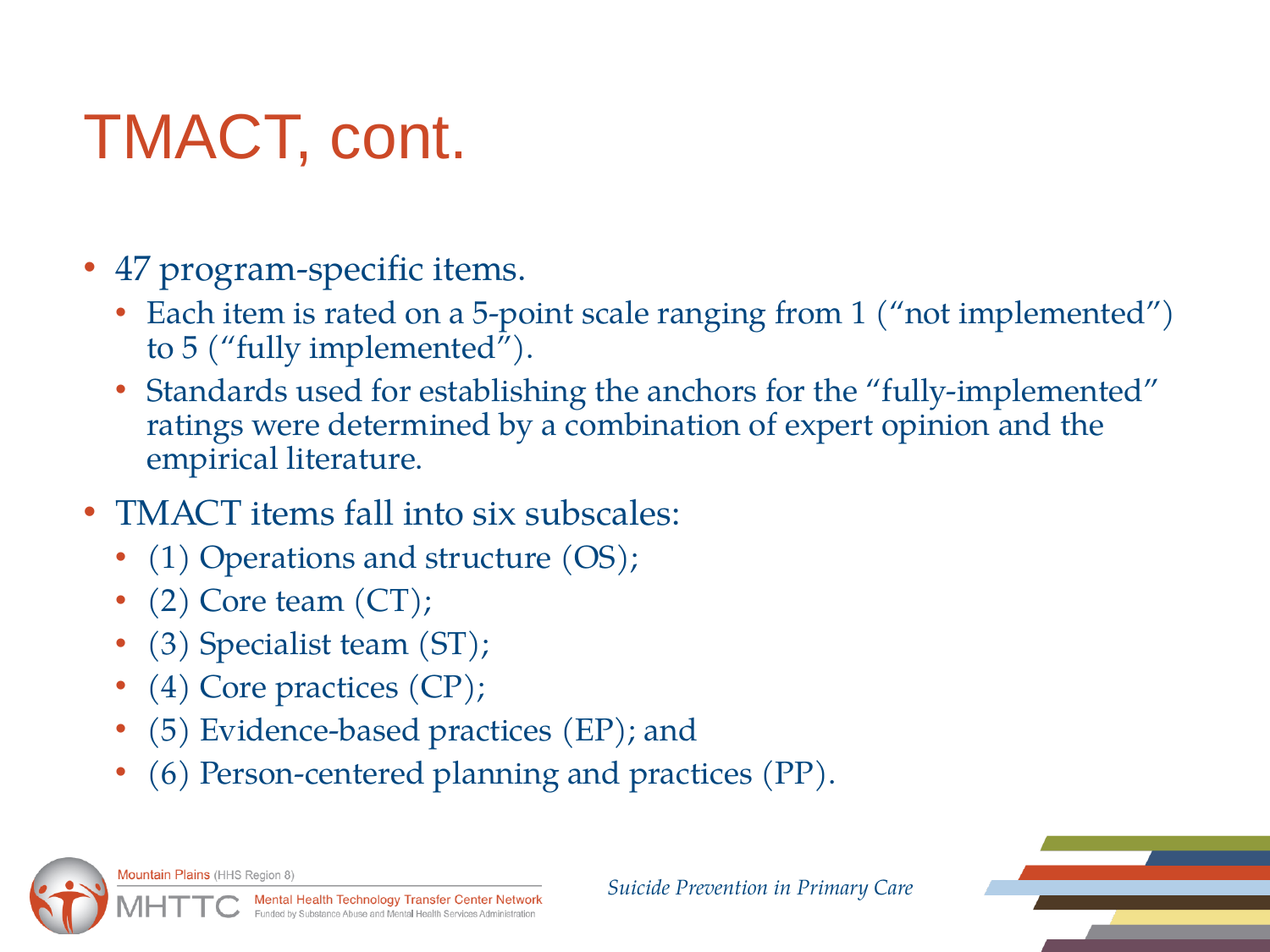

# TMACT, cont.
47 program-specific items.
Each item is rated on a 5-point scale ranging from 1 (“not implemented”) to 5 (“fully implemented”).
Standards used for establishing the anchors for the “fully-implemented” ratings were determined by a combination of expert opinion and the empirical literature.
TMACT items fall into six subscales:
(1) Operations and structure (OS);
(2) Core team (CT);
(3) Specialist team (ST);
(4) Core practices (CP);
(5) Evidence-based practices (EP); and
(6) Person-centered planning and practices (PP).